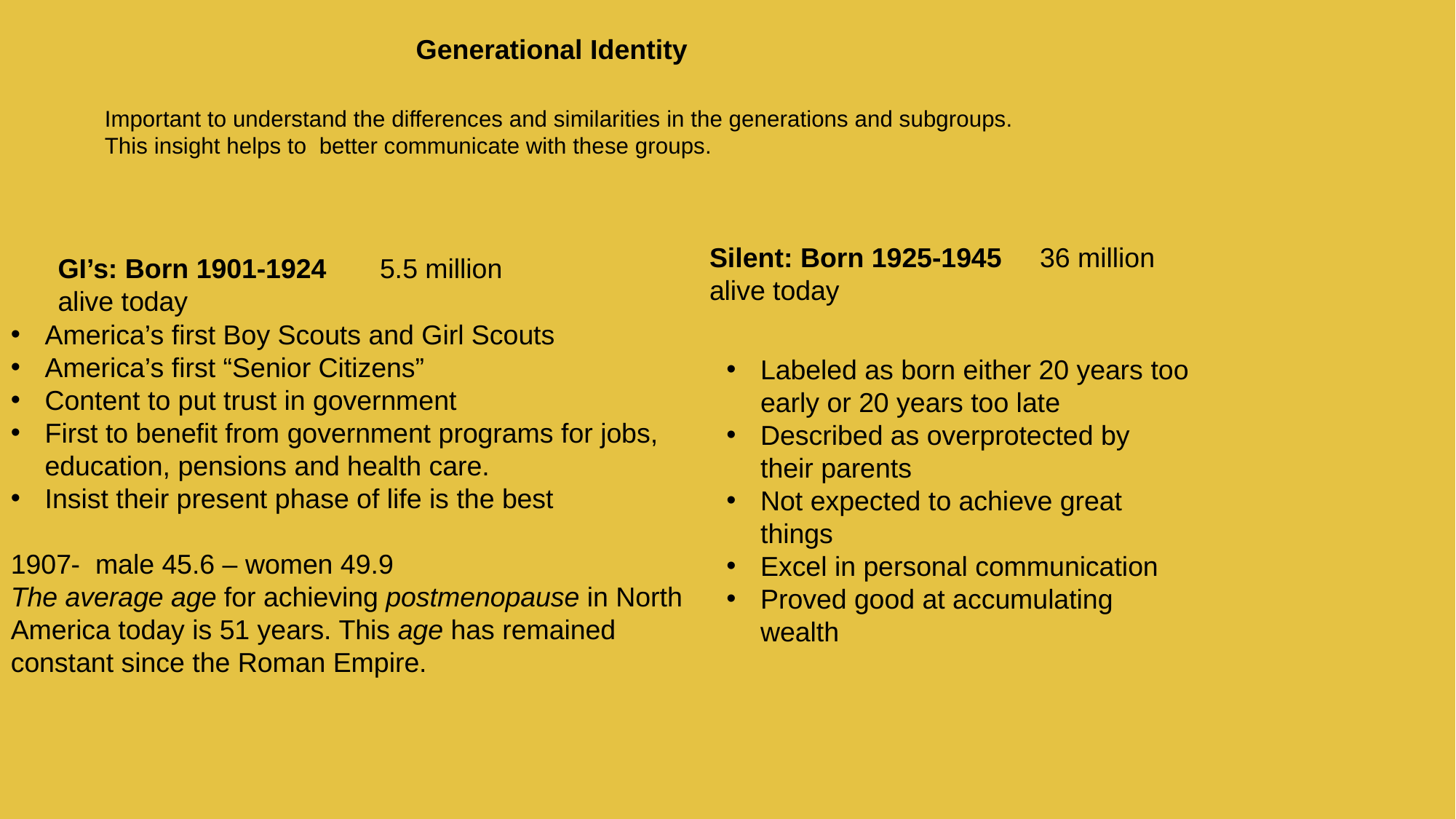

Generational Identity
Important to understand the differences and similarities in the generations and subgroups. This insight helps to  better communicate with these groups.
Silent: Born 1925-1945     36 million alive today
GI’s: Born 1901-1924       5.5 million alive today
America’s first Boy Scouts and Girl Scouts
America’s first “Senior Citizens”
Content to put trust in government
First to benefit from government programs for jobs, education, pensions and health care.
Insist their present phase of life is the best

-  male 45.6 – women 49.9
The average age for achieving postmenopause in North America today is 51 years. This age has remained constant since the Roman Empire.
Labeled as born either 20 years too early or 20 years too late
Described as overprotected by their parents
Not expected to achieve great things
Excel in personal communication
Proved good at accumulating wealth